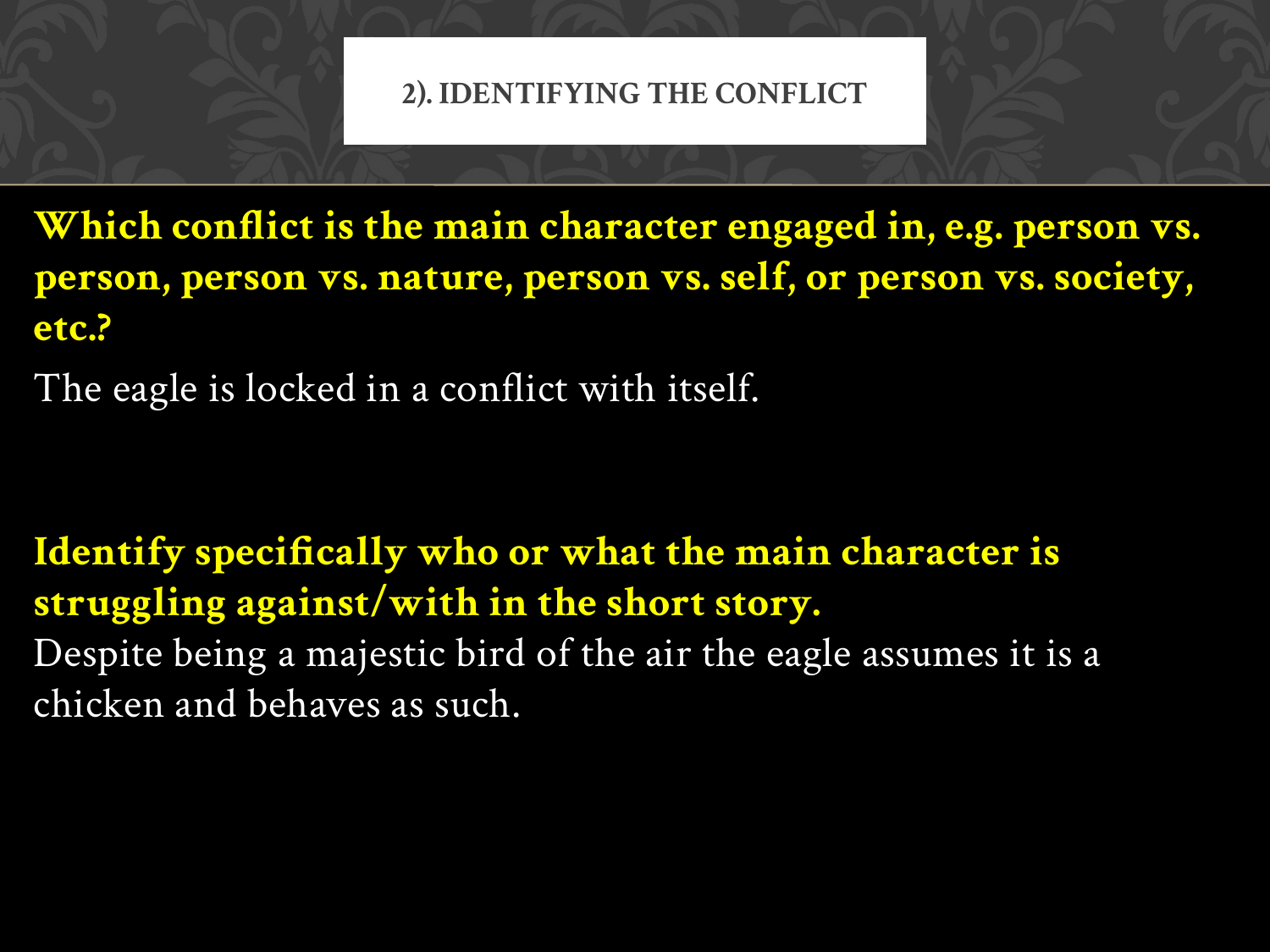

# 2). Identifying the conflict
Which conflict is the main character engaged in, e.g. person vs. person, person vs. nature, person vs. self, or person vs. society, etc.?
The eagle is locked in a conflict with itself.
Identify specifically who or what the main character is struggling against/with in the short story.
Despite being a majestic bird of the air the eagle assumes it is a chicken and behaves as such.